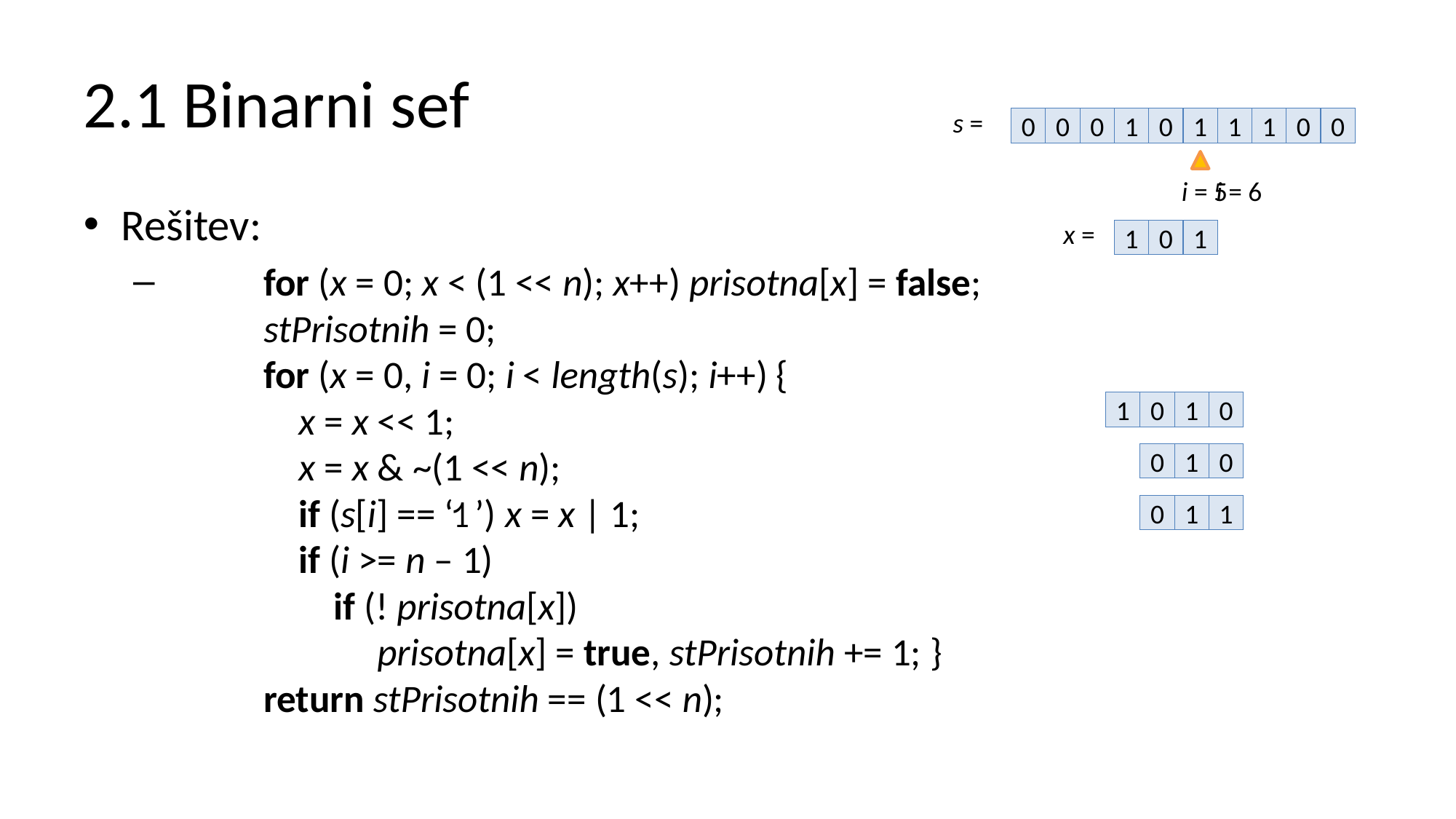

# 2.1 Binarni sef
s =
0
0
0
1
0
1
1
1
0
0

i = 5
i = 6
Rešitev:
	for (x = 0; x < (1 << n); x++) prisotna[x] = false;
	stPrisotnih = 0;
	for (x = 0, i = 0; i < length(s); i++) {
	    x = x << 1;
	    x = x & ~(1 << n);
	    if (s[i] == ‘1’) x = x | 1;
	    if (i >= n – 1)
	        if (! prisotna[x])
	             prisotna[x] = true, stPrisotnih += 1; }
	return stPrisotnih == (1 << n);
x =
1
0
1
1
0
1
0
0
1
0
0
1
1